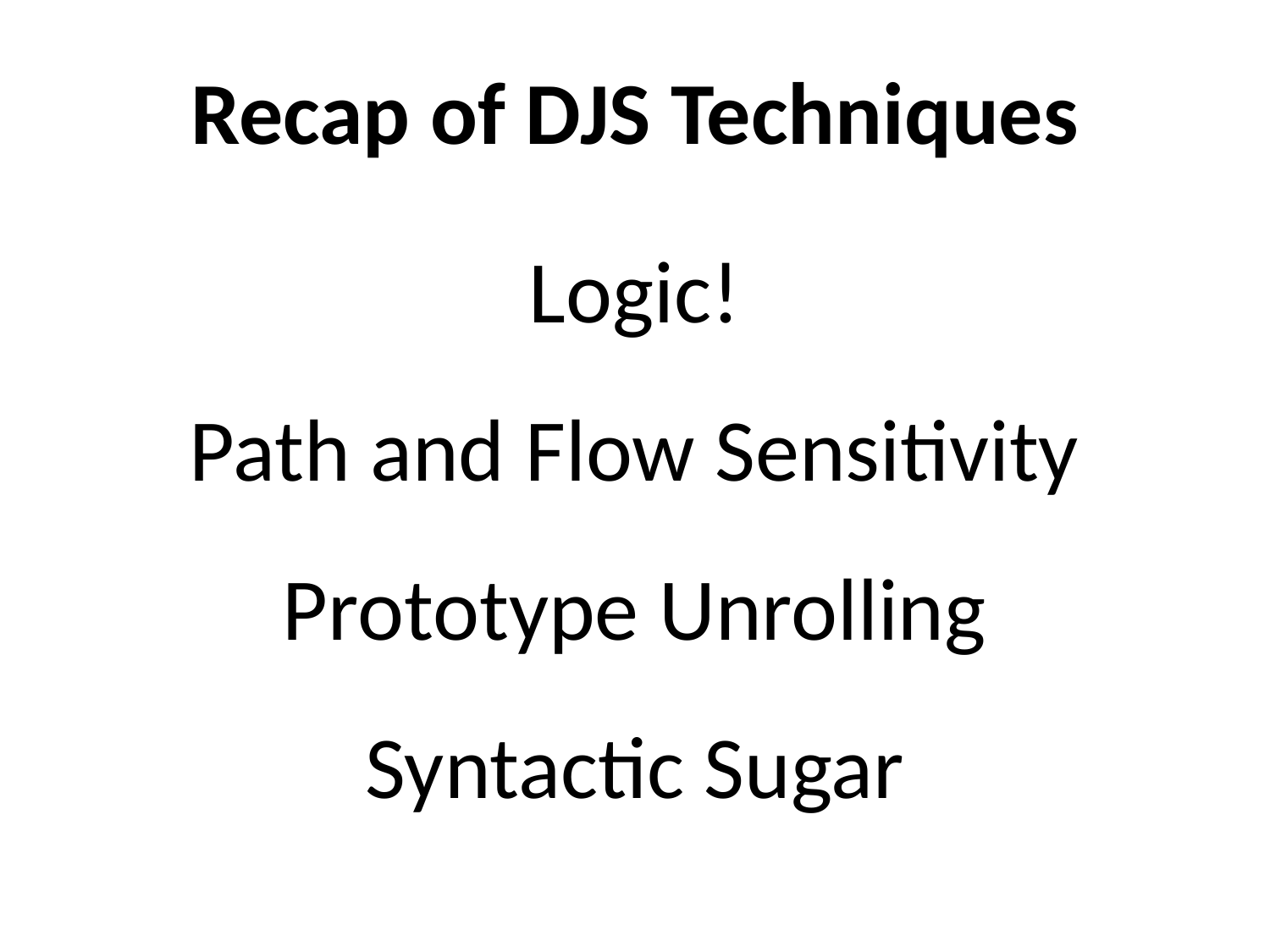

# Recap of DJS Techniques
Logic!
Path and Flow Sensitivity
Prototype Unrolling
Syntactic Sugar
63